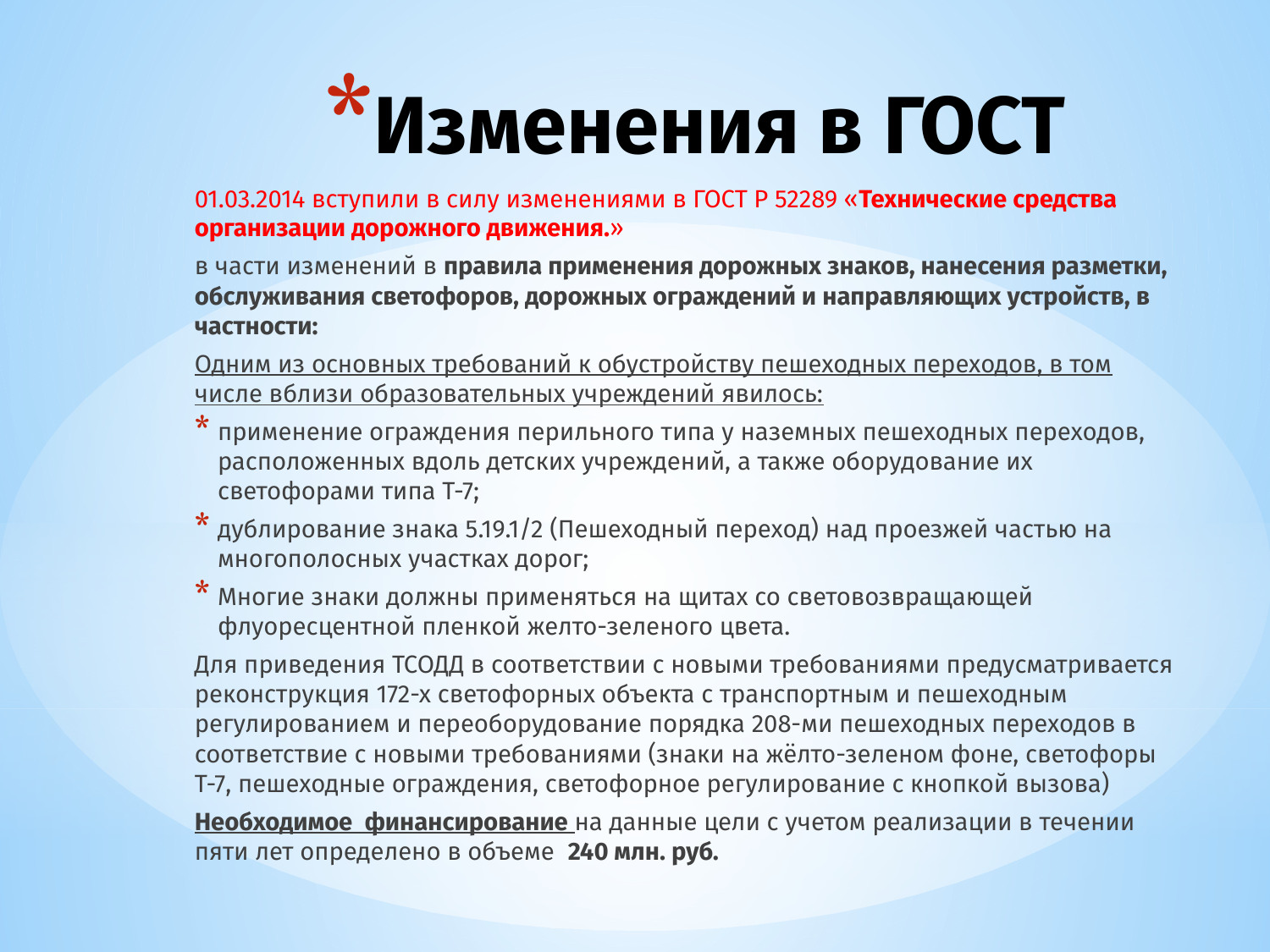

# Изменения в ГОСТ
01.03.2014 вступили в силу изменениями в ГОСТ Р 52289 «Технические средства организации дорожного движения.»
в части изменений в правила применения дорожных знаков, нанесения разметки, обслуживания светофоров, дорожных ограждений и направляющих устройств, в частности:
Одним из основных требований к обустройству пешеходных переходов, в том числе вблизи образовательных учреждений явилось:
применение ограждения перильного типа у наземных пешеходных переходов, расположенных вдоль детских учреждений, а также оборудование их светофорами типа Т-7;
дублирование знака 5.19.1/2 (Пешеходный переход) над проезжей частью на многополосных участках дорог;
Многие знаки должны применяться на щитах со световозвращающей флуоресцентной пленкой желто-зеленого цвета.
	Для приведения ТСОДД в соответствии с новыми требованиями предусматривается реконструкция 172-х светофорных объекта с транспортным и пешеходным регулированием и переоборудование порядка 208-ми пешеходных переходов в соответствие с новыми требованиями (знаки на жёлто-зеленом фоне, светофоры Т-7, пешеходные ограждения, светофорное регулирование с кнопкой вызова)
Необходимое  финансирование на данные цели с учетом реализации в течении пяти лет определено в объеме  240 млн. руб.